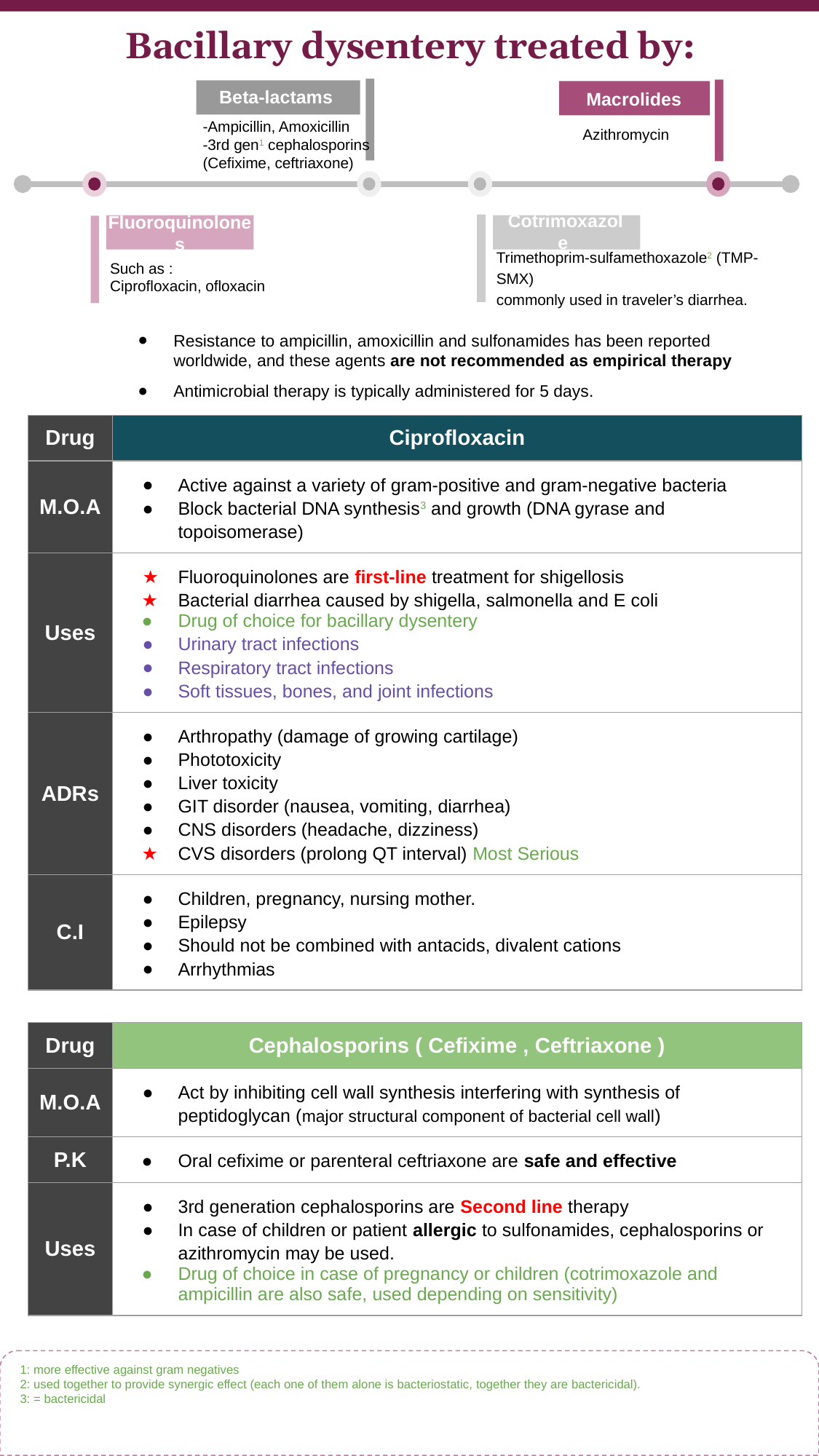

Bacillary dysentery treated by:

Beta-lactams
Macrolides
-Ampicillin, Amoxicillin
-3rd gen1 cephalosporins (Cefixime, ceftriaxone)
Azithromycin

Fluoroquinolones

Cotrimoxazole
Trimethoprim-sulfamethoxazole2 (TMP-SMX)
commonly used in traveler’s diarrhea.
Such as :
Ciprofloxacin, ofloxacin
Resistance to ampicillin, amoxicillin and sulfonamides has been reported worldwide, and these agents are not recommended as empirical therapy

Antimicrobial therapy is typically administered for 5 days.
| Drug | Ciprofloxacin |
| --- | --- |
| M.O.A | Active against a variety of gram-positive and gram-negative bacteria Block bacterial DNA synthesis3 and growth (DNA gyrase and topoisomerase) |
| Uses | Fluoroquinolones are first-line treatment for shigellosis Bacterial diarrhea caused by shigella, salmonella and E coli Drug of choice for bacillary dysentery Urinary tract infections Respiratory tract infections Soft tissues, bones, and joint infections |
| ADRs | Arthropathy (damage of growing cartilage) Phototoxicity Liver toxicity GIT disorder (nausea, vomiting, diarrhea) CNS disorders (headache, dizziness) CVS disorders (prolong QT interval) Most Serious |
| C.I | Children, pregnancy, nursing mother. Epilepsy Should not be combined with antacids, divalent cations Arrhythmias |
| Drug | Cephalosporins ( Cefixime , Ceftriaxone ) |
| --- | --- |
| M.O.A | Act by inhibiting cell wall synthesis interfering with synthesis of peptidoglycan (major structural component of bacterial cell wall) |
| P.K | Oral cefixime or parenteral ceftriaxone are safe and effective |
| Uses | 3rd generation cephalosporins are Second line therapy In case of children or patient allergic to sulfonamides, cephalosporins or azithromycin may be used. Drug of choice in case of pregnancy or children (cotrimoxazole and ampicillin are also safe, used depending on sensitivity) |
1: more effective against gram negatives
2: used together to provide synergic effect (each one of them alone is bacteriostatic, together they are bactericidal).
3: = bactericidal